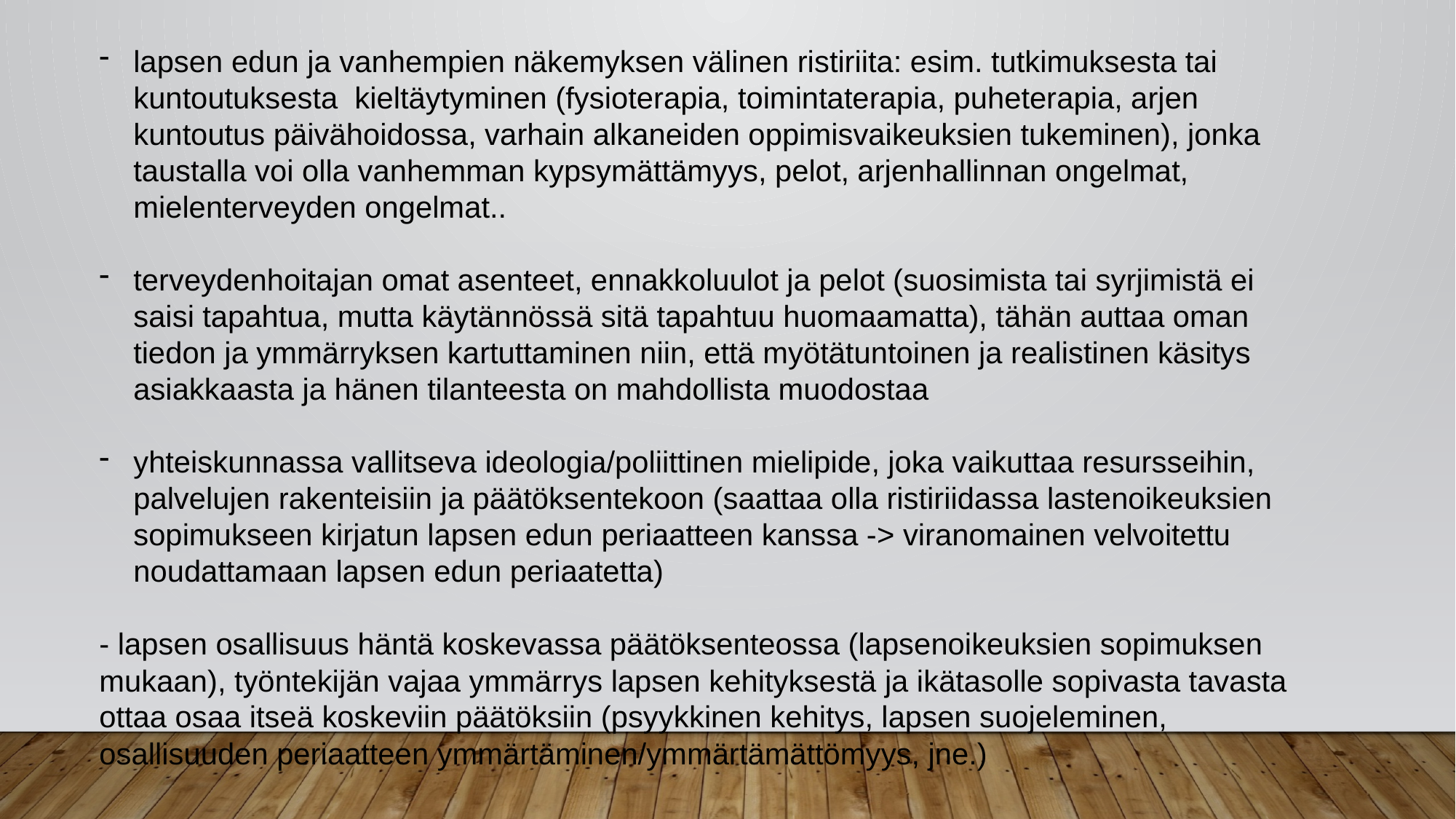

lapsen edun ja vanhempien näkemyksen välinen ristiriita: esim. tutkimuksesta tai kuntoutuksesta  kieltäytyminen (fysioterapia, toimintaterapia, puheterapia, arjen kuntoutus päivähoidossa, varhain alkaneiden oppimisvaikeuksien tukeminen), jonka taustalla voi olla vanhemman kypsymättämyys, pelot, arjenhallinnan ongelmat, mielenterveyden ongelmat..

terveydenhoitajan omat asenteet, ennakkoluulot ja pelot (suosimista tai syrjimistä ei saisi tapahtua, mutta käytännössä sitä tapahtuu huomaamatta), tähän auttaa oman tiedon ja ymmärryksen kartuttaminen niin, että myötätuntoinen ja realistinen käsitys asiakkaasta ja hänen tilanteesta on mahdollista muodostaa

yhteiskunnassa vallitseva ideologia/poliittinen mielipide, joka vaikuttaa resursseihin, palvelujen rakenteisiin ja päätöksentekoon (saattaa olla ristiriidassa lastenoikeuksien sopimukseen kirjatun lapsen edun periaatteen kanssa -> viranomainen velvoitettu noudattamaan lapsen edun periaatetta)

- lapsen osallisuus häntä koskevassa päätöksenteossa (lapsenoikeuksien sopimuksen mukaan), työntekijän vajaa ymmärrys lapsen kehityksestä ja ikätasolle sopivasta tavasta ottaa osaa itseä koskeviin päätöksiin (psyykkinen kehitys, lapsen suojeleminen, osallisuuden periaatteen ymmärtäminen/ymmärtämättömyys, jne.)